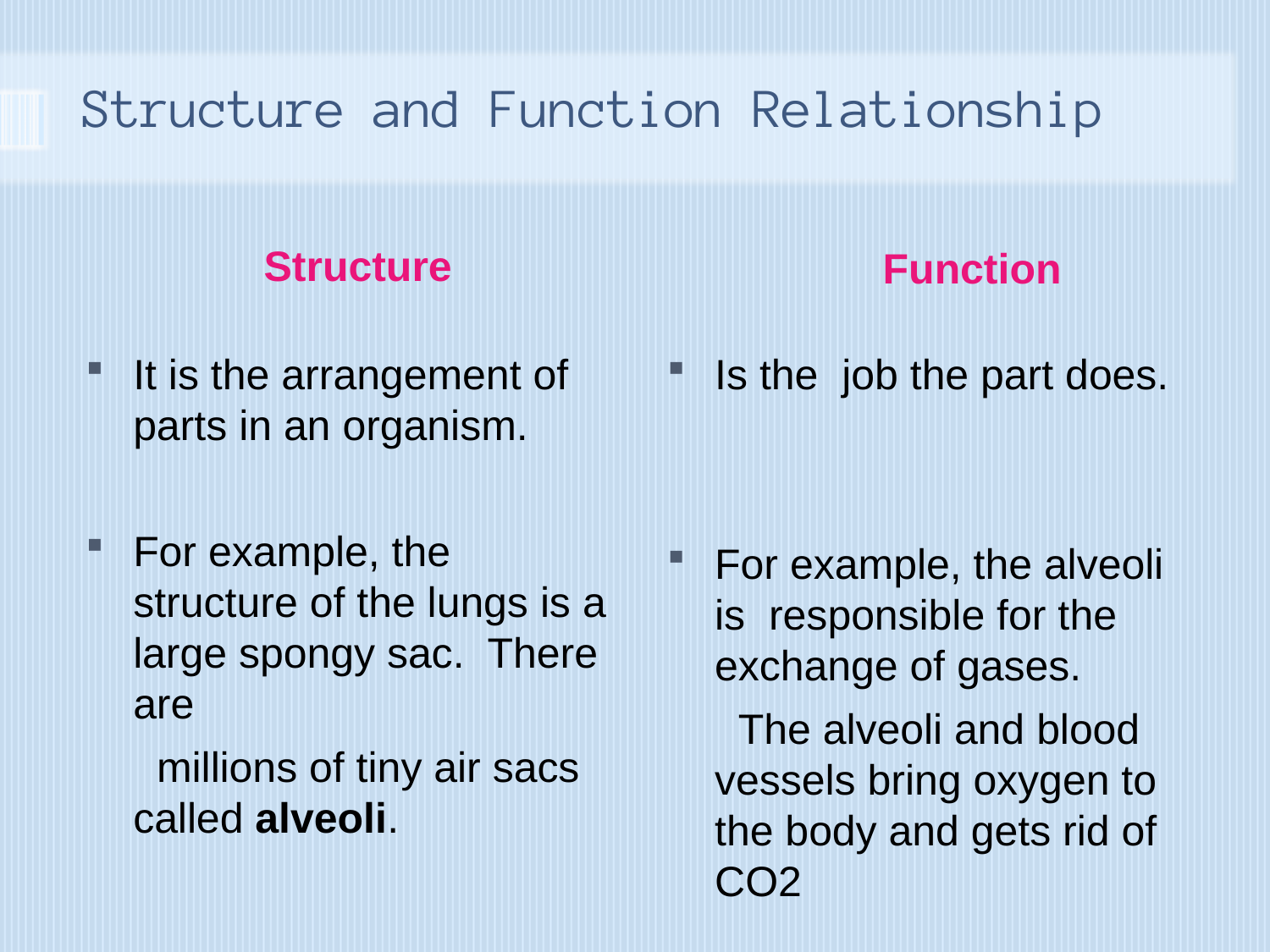

# Structure and Function Relationship
                   Function
               Structure

It is the arrangement of parts in an organism.

For example, the structure of the lungs is a large spongy sac.  There are
      millions of tiny air sacs called alveoli.
Is the  job the part does.

For example, the alveoli is  responsible for the exchange of gases.
      The alveoli and blood vessels bring oxygen to the body and gets rid of CO2